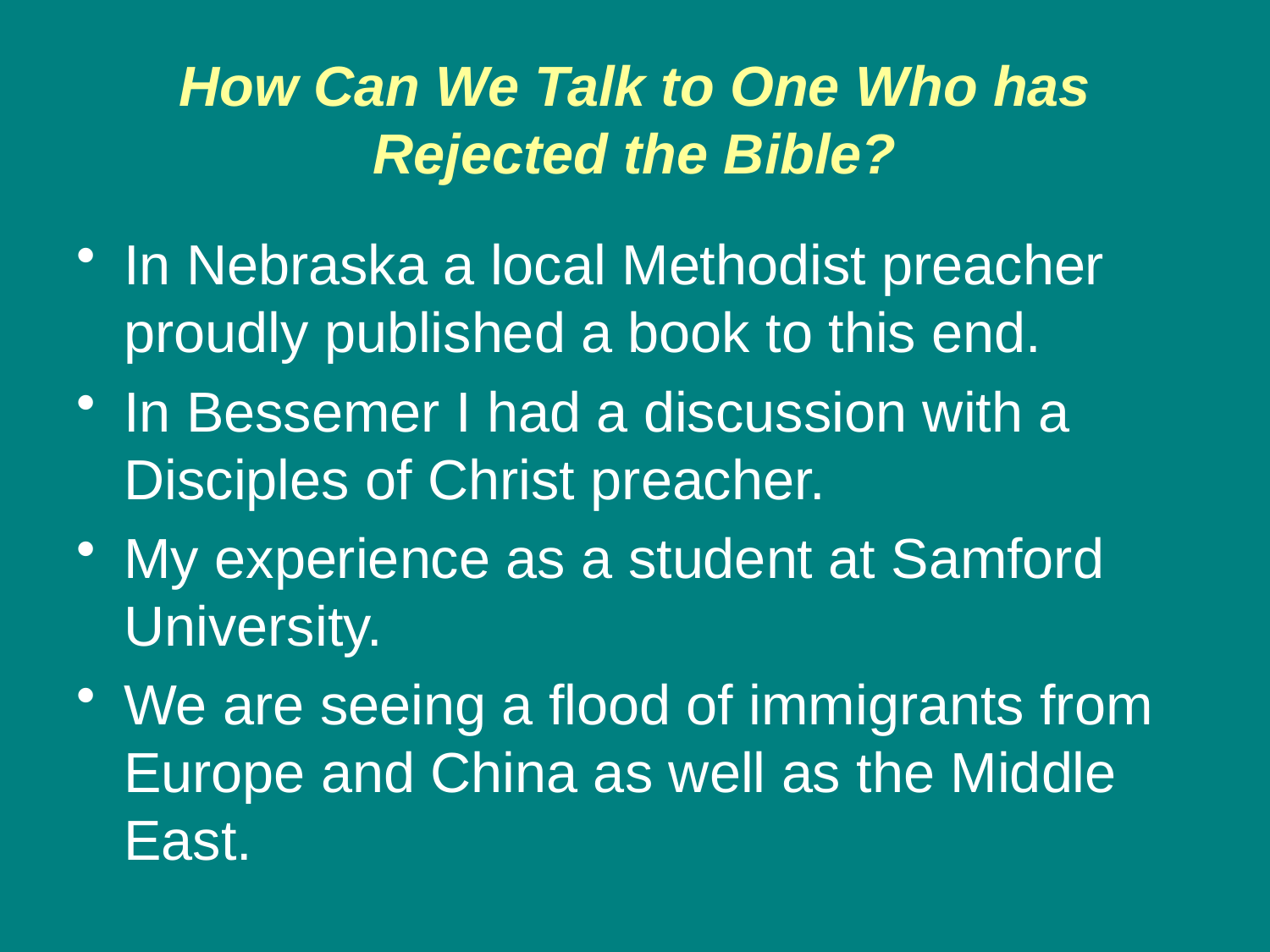

# How Can We Talk to One Who has Rejected the Bible?
In Nebraska a local Methodist preacher proudly published a book to this end.
In Bessemer I had a discussion with a Disciples of Christ preacher.
My experience as a student at Samford University.
We are seeing a flood of immigrants from Europe and China as well as the Middle East.